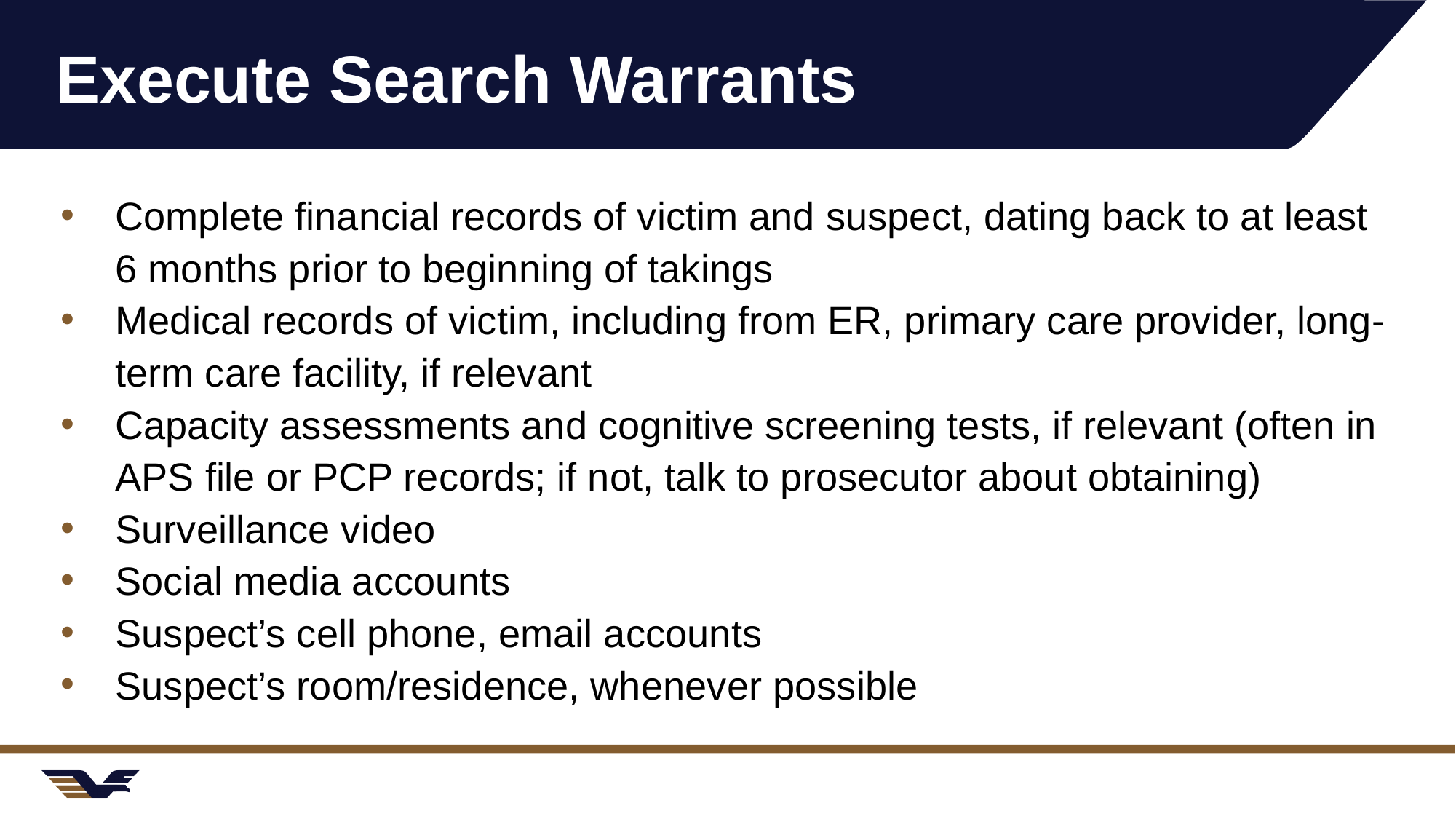

# Execute Search Warrants
Complete financial records of victim and suspect, dating back to at least 6 months prior to beginning of takings
Medical records of victim, including from ER, primary care provider, long-term care facility, if relevant
Capacity assessments and cognitive screening tests, if relevant (often in APS file or PCP records; if not, talk to prosecutor about obtaining)
Surveillance video
Social media accounts
Suspect’s cell phone, email accounts
Suspect’s room/residence, whenever possible